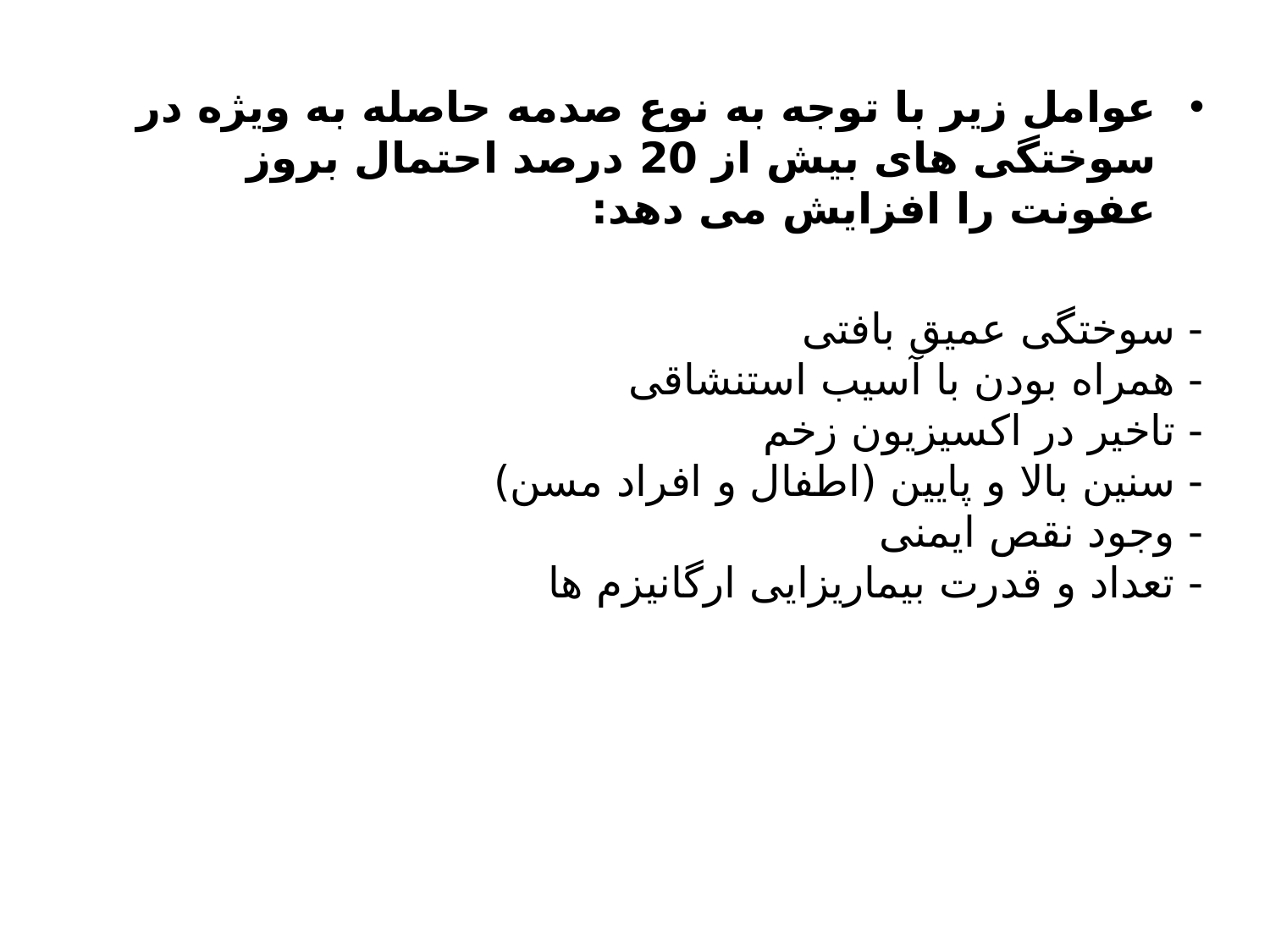

عوامل زیر با توجه به نوع صدمه حاصله به ویژه در سوختگی های بیش از 20 درصد احتمال بروز عفونت را افزایش می دهد:
- سوختگی عمیق بافتی
- همراه بودن با آسیب استنشاقی
- تاخیر در اکسیزیون زخم
- سنین بالا و پایین (اطفال و افراد مسن)
- وجود نقص ایمنی
- تعداد و قدرت بیماریزایی ارگانیزم ها